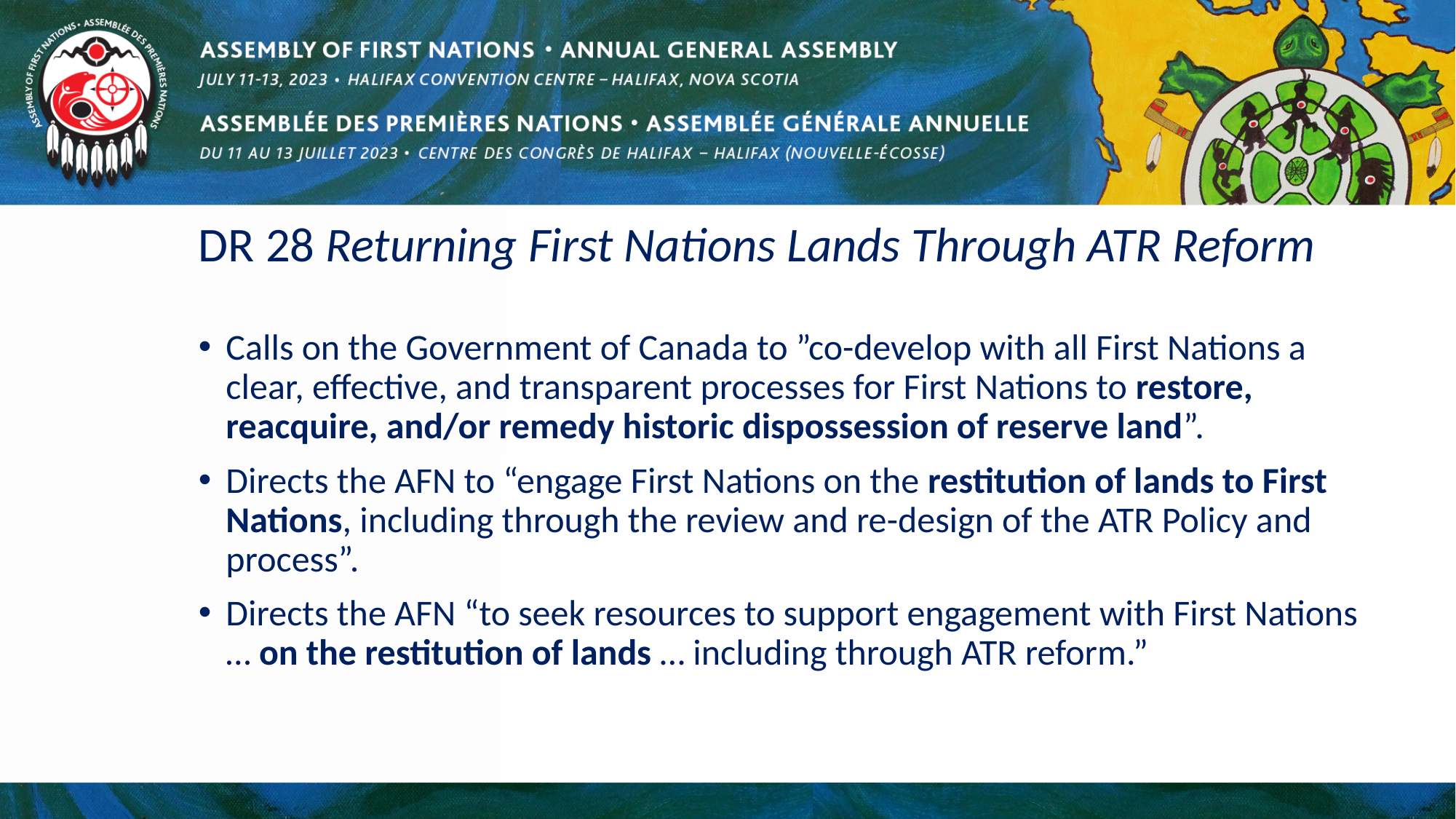

# DR 28 Returning First Nations Lands Through ATR Reform
Calls on the Government of Canada to ”co-develop with all First Nations a clear, effective, and transparent processes for First Nations to restore, reacquire, and/or remedy historic dispossession of reserve land”.
Directs the AFN to “engage First Nations on the restitution of lands to First Nations, including through the review and re-design of the ATR Policy and process”.
Directs the AFN “to seek resources to support engagement with First Nations … on the restitution of lands … including through ATR reform.”